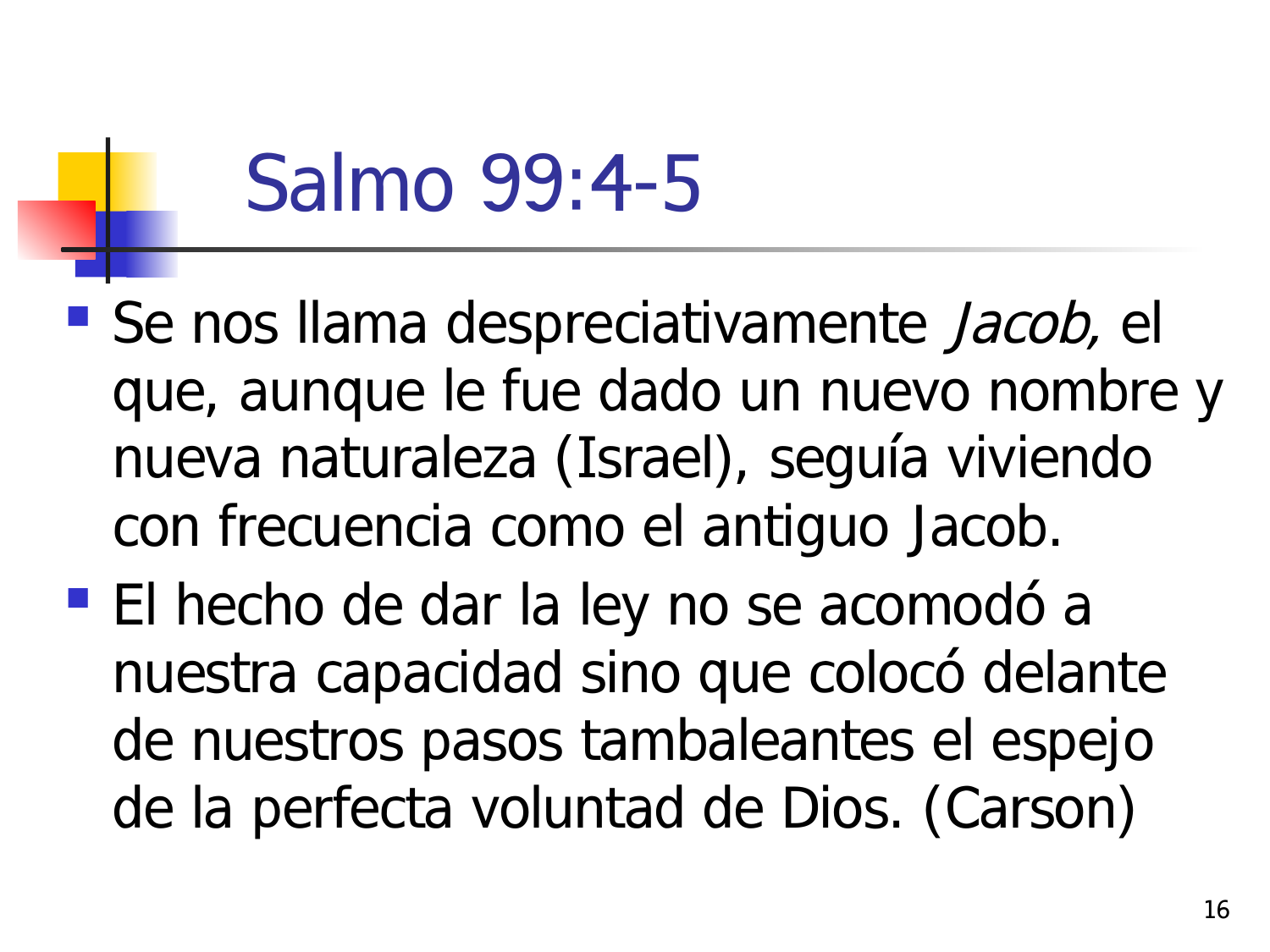

# Salmo 99:4-5
Se nos llama despreciativamente Jacob, el que, aunque le fue dado un nuevo nombre y nueva naturaleza (Israel), seguía viviendo con frecuencia como el antiguo Jacob.
El hecho de dar la ley no se acomodó a nuestra capacidad sino que colocó delante de nuestros pasos tambaleantes el espejo de la perfecta voluntad de Dios. (Carson)
16